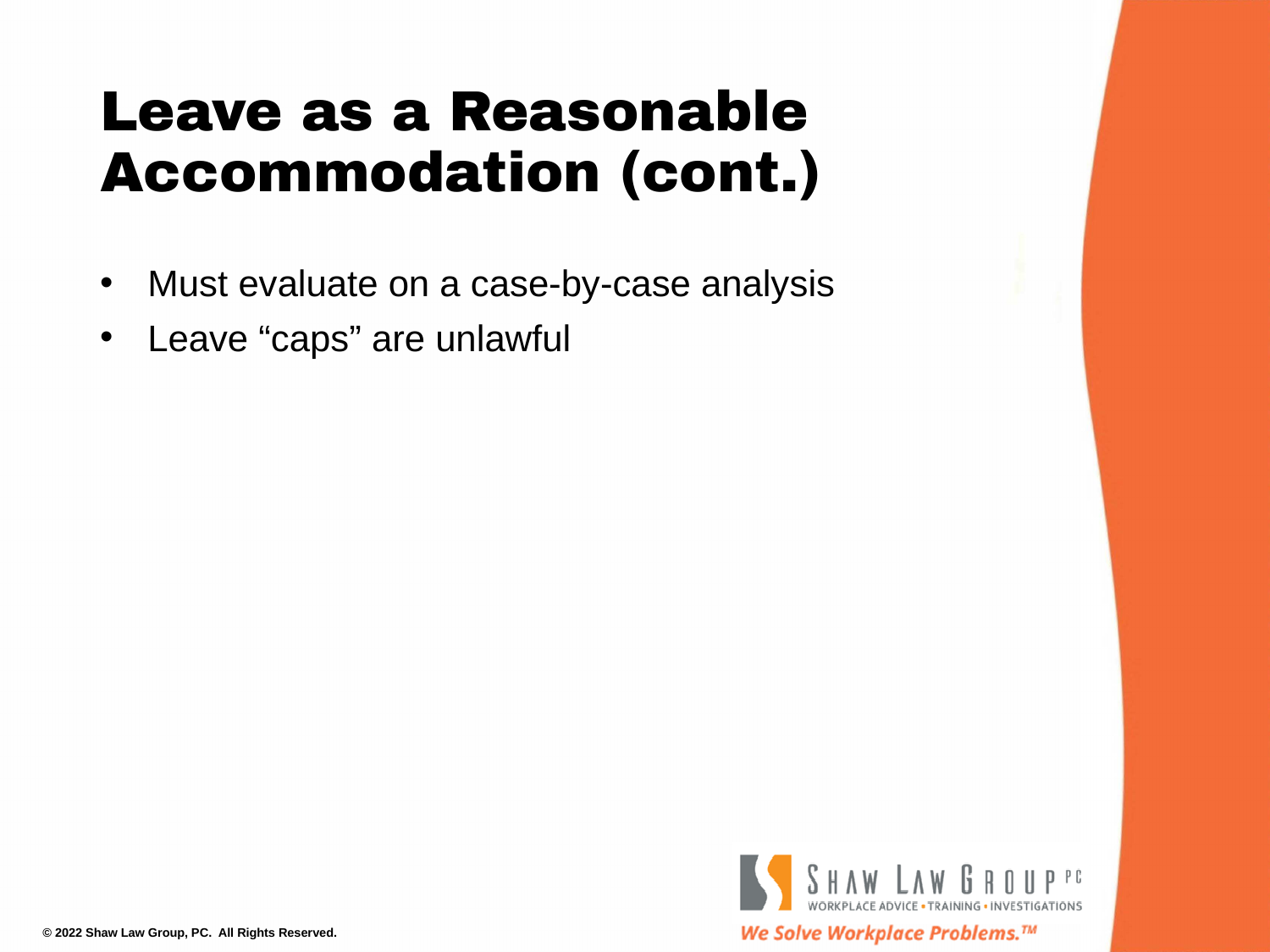

# Leave as a Reasonable Accommodation (cont.)
Must evaluate on a case-by-case analysis
Leave “caps” are unlawful